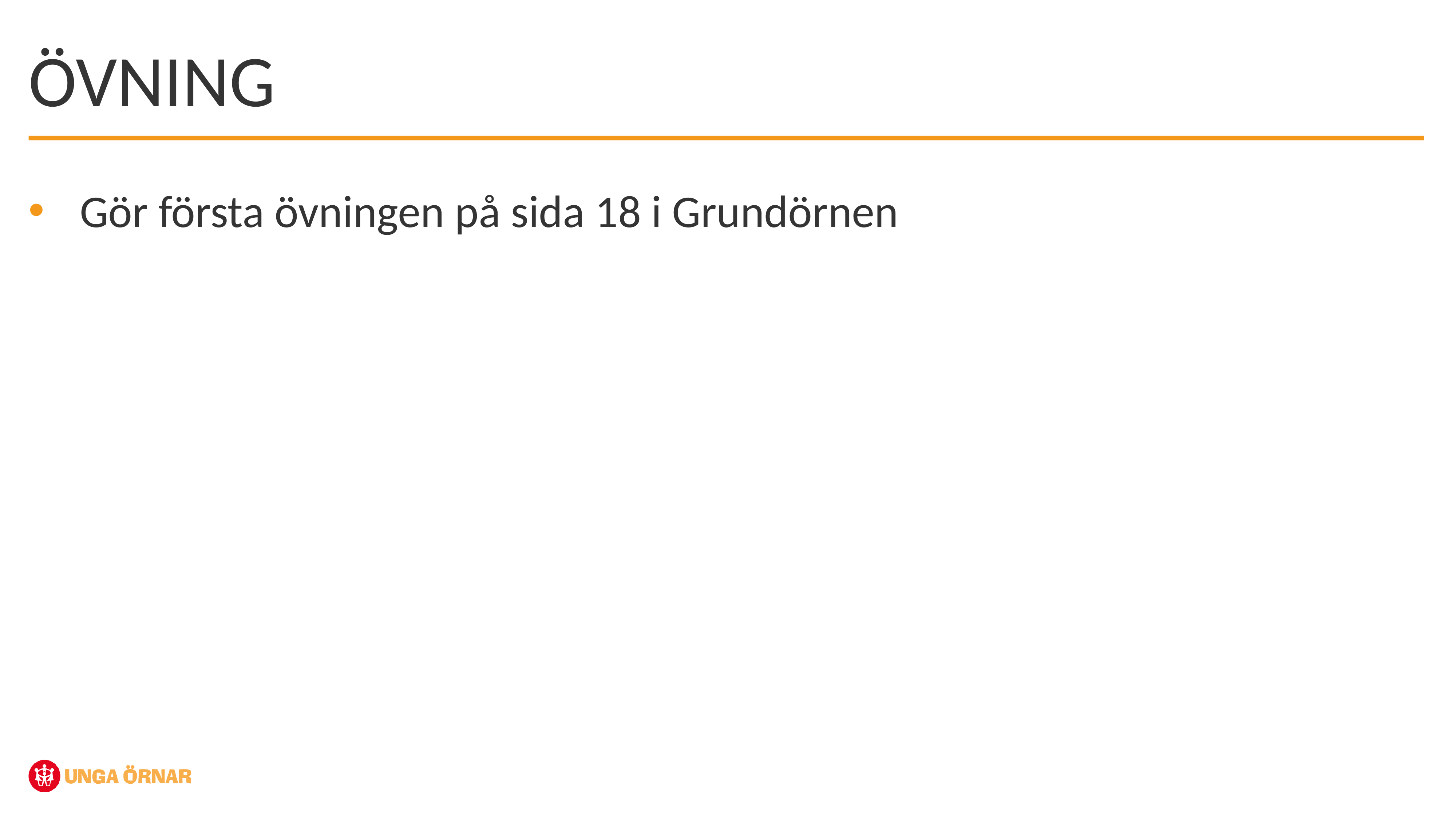

ÖVNING
Gör första övningen på sida 18 i Grundörnen